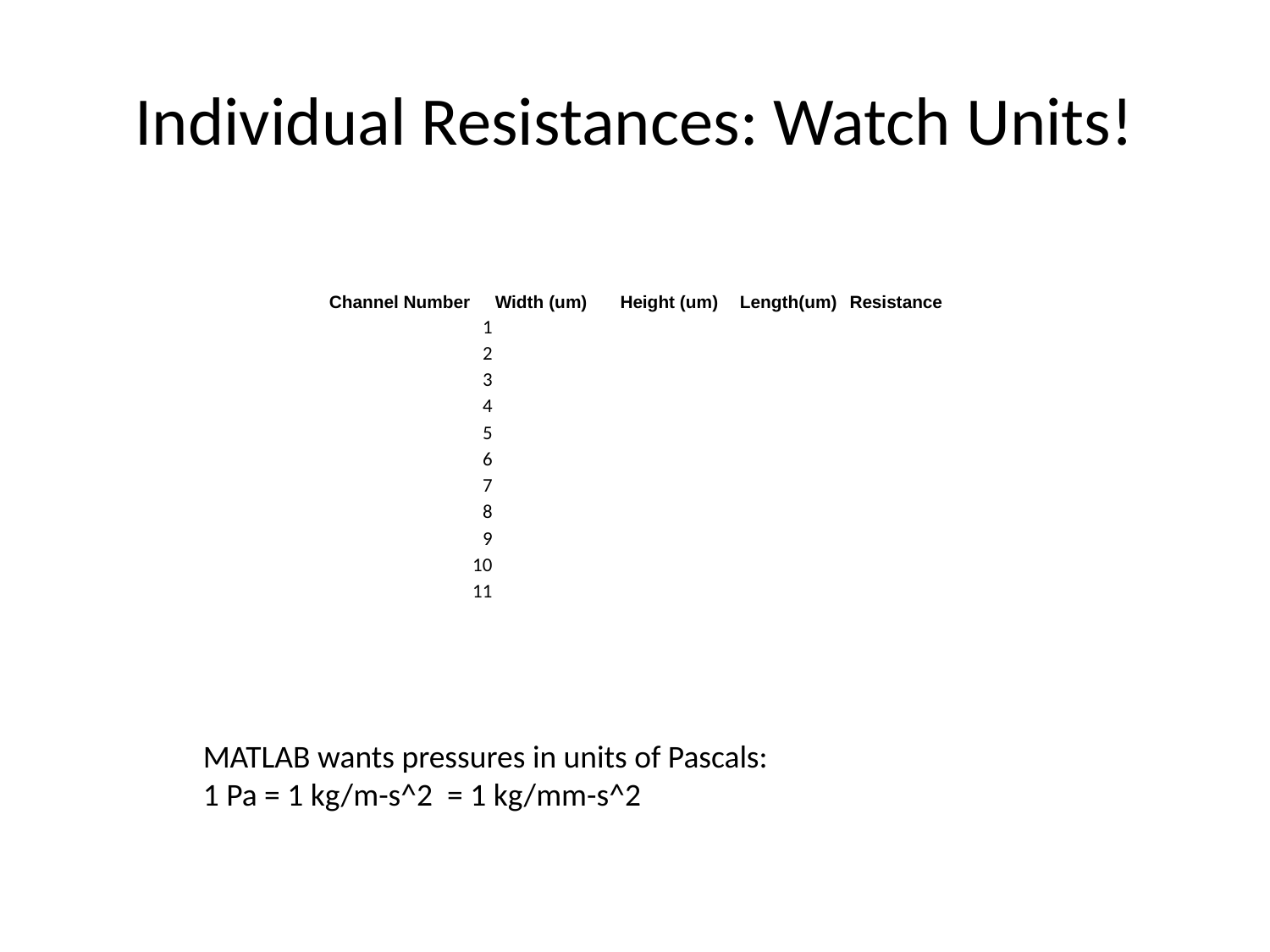

# Individual Resistances: Watch Units!
| Channel Number | Width (um) | Height (um) | Length(um) | Resistance |
| --- | --- | --- | --- | --- |
| 1 |  |  |  |  |
| 2 |  |  |  |  |
| 3 |  |  |  |  |
| 4 |  |  |  |  |
| 5 |  |  |  |  |
| 6 |  |  |  |  |
| 7 |  |  |  |  |
| 8 |  |  |  |  |
| 9 |  |  |  |  |
| 10 |  |  |  |  |
| 11 |  |  |  |  |
MATLAB wants pressures in units of Pascals:
1 Pa = 1 kg/m-s^2  = 1 kg/mm-s^2